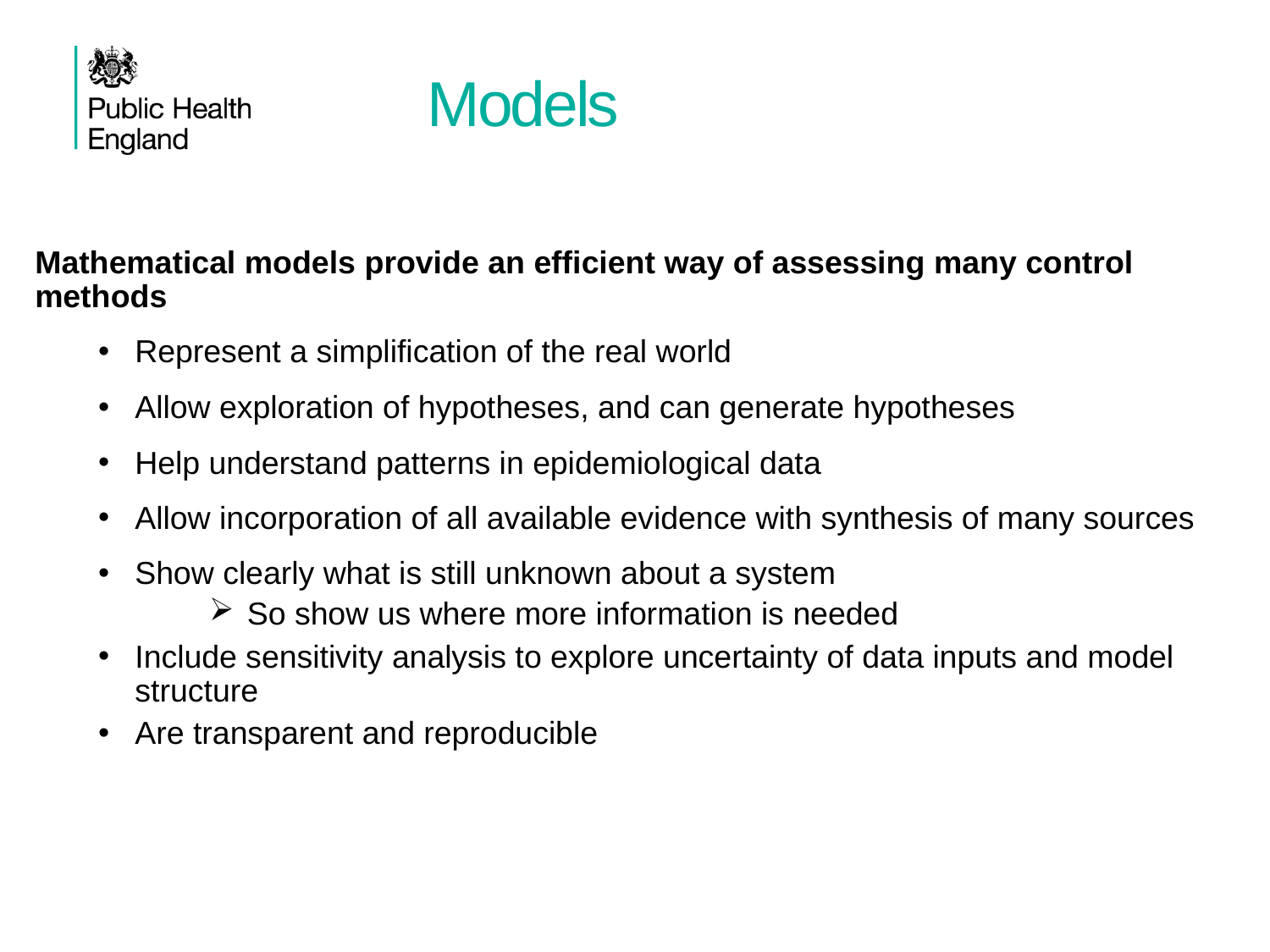

# Models
Mathematical models provide an efficient way of assessing many control methods
Represent a simplification of the real world
Allow exploration of hypotheses, and can generate hypotheses
Help understand patterns in epidemiological data
Allow incorporation of all available evidence with synthesis of many sources
Show clearly what is still unknown about a system
So show us where more information is needed
Include sensitivity analysis to explore uncertainty of data inputs and model structure
Are transparent and reproducible